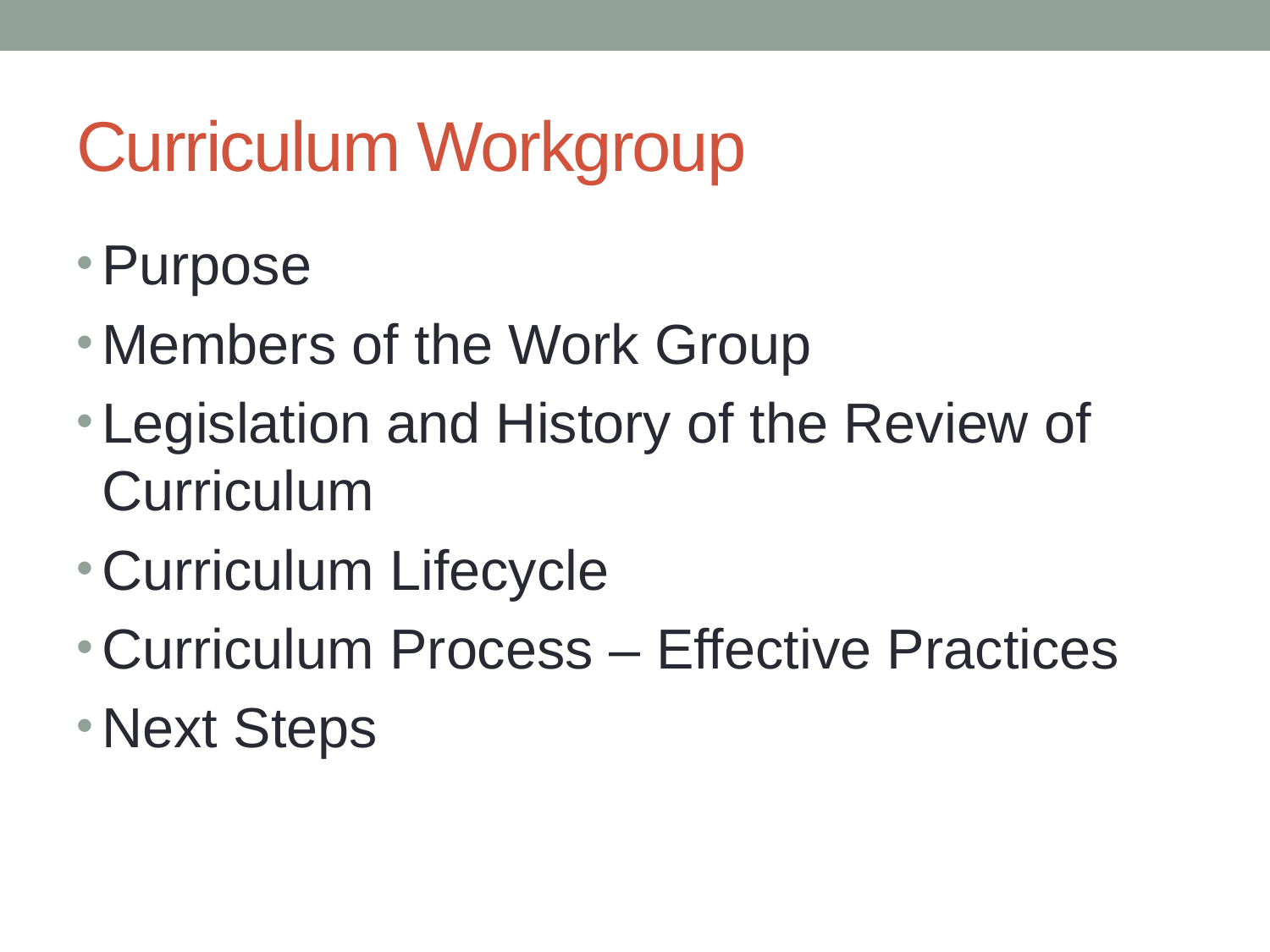

# Curriculum Workgroup
Purpose
Members of the Work Group
Legislation and History of the Review of Curriculum
Curriculum Lifecycle
Curriculum Process – Effective Practices
Next Steps